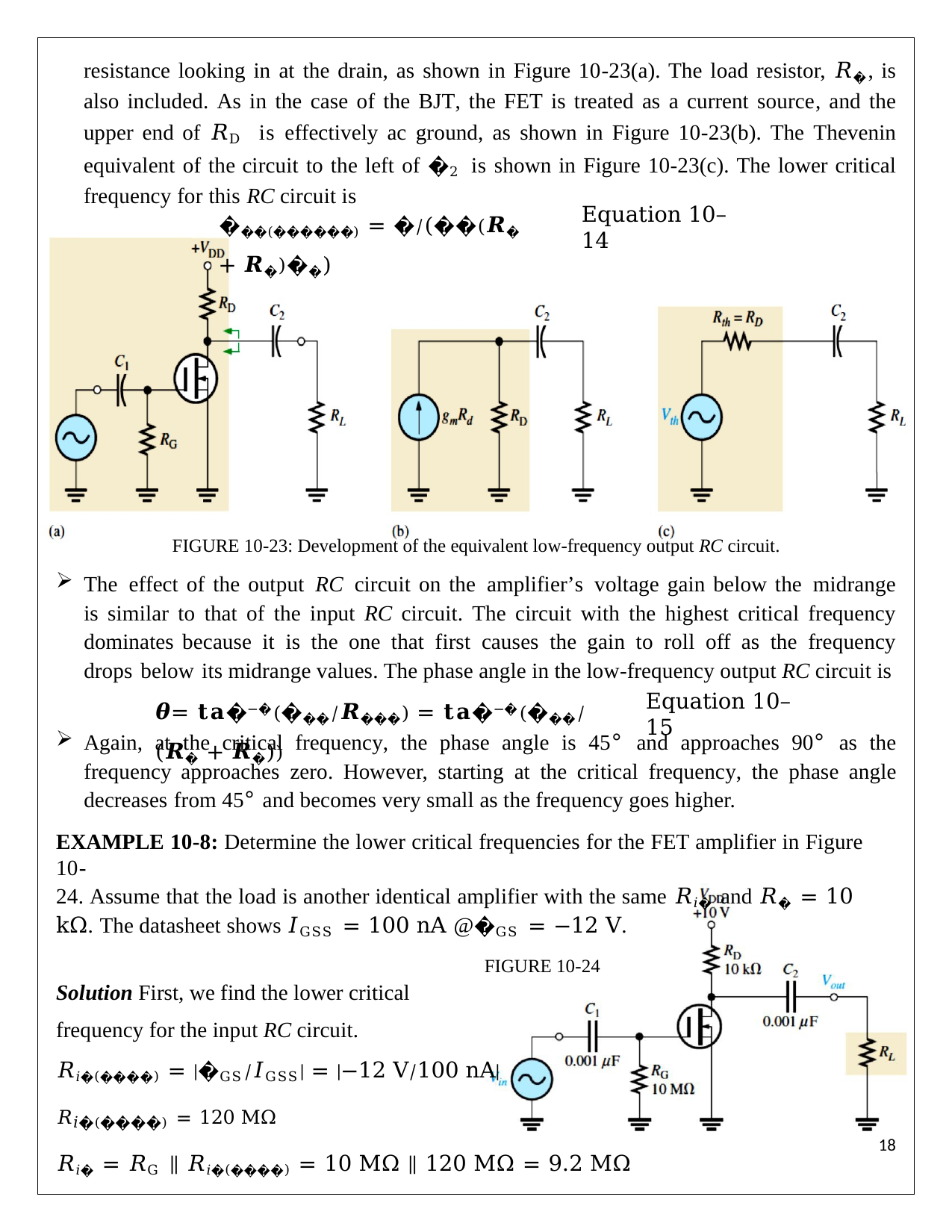

resistance looking in at the drain, as shown in Figure 10-23(a). The load resistor, 𝑅�, is also included. As in the case of the BJT, the FET is treated as a current source, and the upper end of 𝑅D  is effectively ac ground, as shown in Figure 10-23(b). The Thevenin equivalent of the circuit to the left of �2  is shown in Figure 10-23(c). The lower critical frequency for this RC circuit is
���(������)  = �⁄(��(𝑹�  + 𝑹�)��)
Equation 10– 14

FIGURE 10-23: Development of the equivalent low-frequency output RC circuit.

The  effect of the output  RC  circuit on the  amplifier’s  voltage gain below the  midrange is similar to that of the input RC circuit. The circuit with the highest critical frequency dominates because it is the one that first causes the gain to roll off as the frequency drops below its midrange values. The phase angle in the low-frequency output RC circuit is
𝜽= 𝐭𝐚�−�(���⁄𝑹���) = 𝐭𝐚�−�(���⁄(𝑹�  + 𝑹�))
Equation 10– 15
Again, at the critical frequency, the phase angle is 45° and approaches 90° as the frequency approaches zero. However, starting at the critical frequency, the phase angle decreases from 45° and becomes very small as the frequency goes higher.

EXAMPLE 10-8: Determine the lower critical frequencies for the FET amplifier in Figure 10-
24. Assume that the load is another identical amplifier with the same 𝑅𝑖�  and 𝑅�  = 10 kΩ. The datasheet shows 𝐼GSS  = 100 nA @�GS  = −12 V.

FIGURE 10-24
Solution First, we find the lower critical

frequency for the input RC circuit.
𝑅𝑖�(����)  = |�GS⁄𝐼GSS| = |−12 V⁄100 nA|

𝑅𝑖�(����)  = 120 MΩ

𝑅𝑖�  = 𝑅G  ∥ 𝑅𝑖�(����)  = 10 MΩ ∥ 120 MΩ = 9.2 MΩ

18